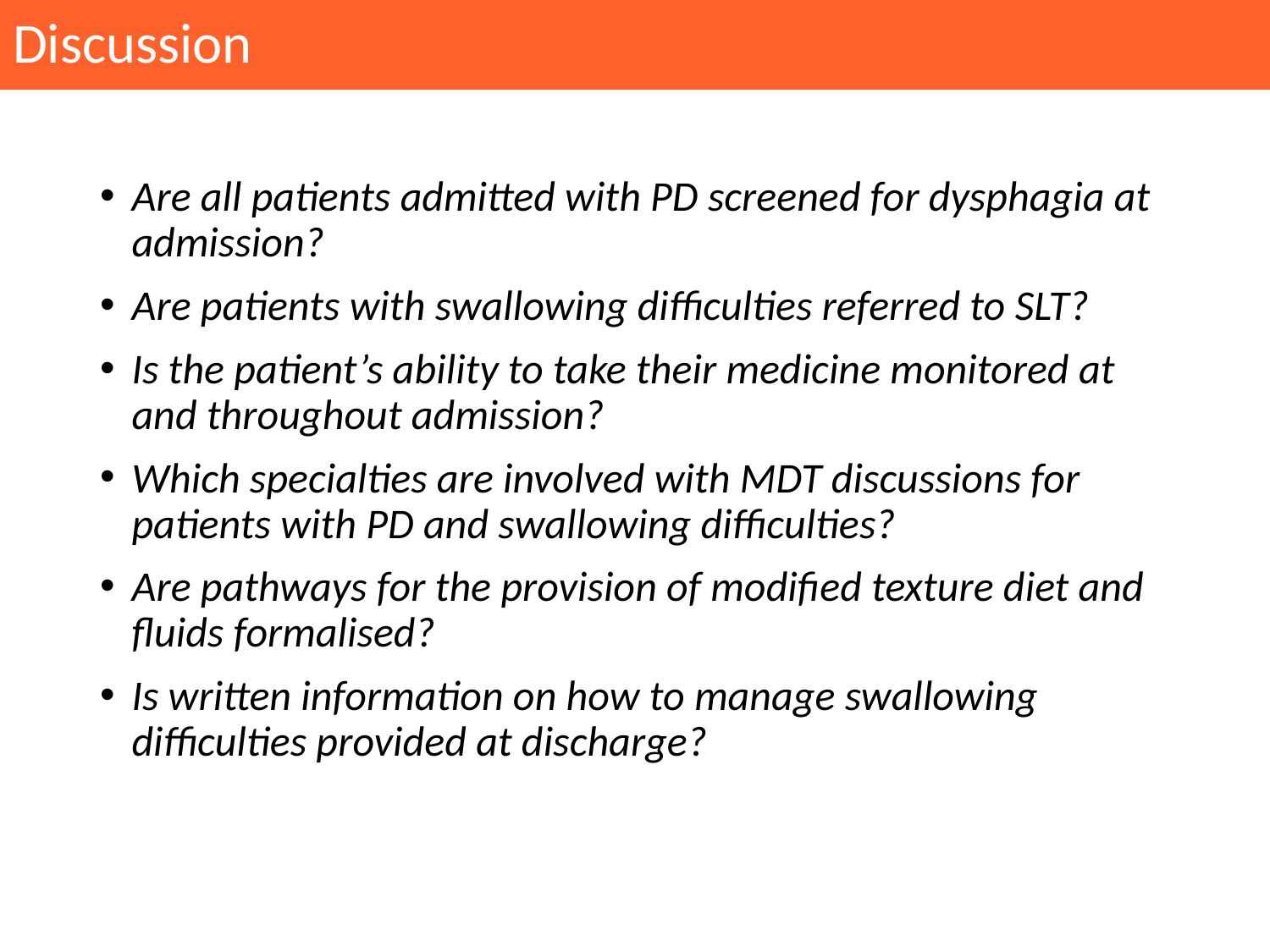

# Discussion
Are all patients admitted with PD screened for dysphagia at admission?
Are patients with swallowing difficulties referred to SLT?
Is the patient’s ability to take their medicine monitored at and throughout admission?
Which specialties are involved with MDT discussions for patients with PD and swallowing difficulties?
Are pathways for the provision of modified texture diet and fluids formalised?
Is written information on how to manage swallowing difficulties provided at discharge?